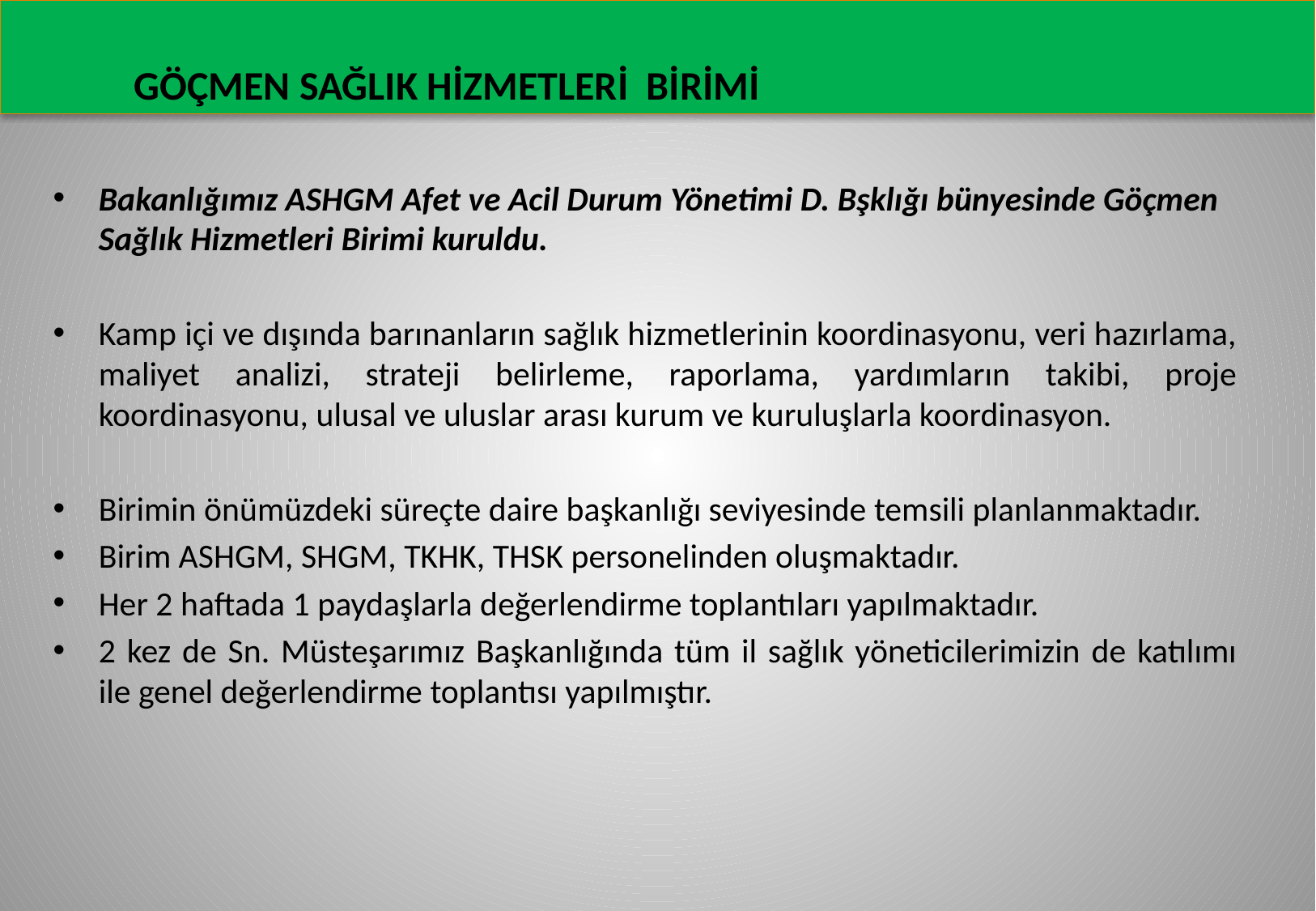

GÖÇMEN SAĞLIK HİZMETLERİ  BİRİMİ
Bakanlığımız ASHGM Afet ve Acil Durum Yönetimi D. Bşklığı bünyesinde Göçmen Sağlık Hizmetleri Birimi kuruldu.

Kamp içi ve dışında barınanların sağlık hizmetlerinin koordinasyonu, veri hazırlama, maliyet analizi, strateji belirleme, raporlama, yardımların takibi, proje koordinasyonu, ulusal ve uluslar arası kurum ve kuruluşlarla koordinasyon.

Birimin önümüzdeki süreçte daire başkanlığı seviyesinde temsili planlanmaktadır.
Birim ASHGM, SHGM, TKHK, THSK personelinden oluşmaktadır.
Her 2 haftada 1 paydaşlarla değerlendirme toplantıları yapılmaktadır.
2 kez de Sn. Müsteşarımız Başkanlığında tüm il sağlık yöneticilerimizin de katılımı ile genel değerlendirme toplantısı yapılmıştır.